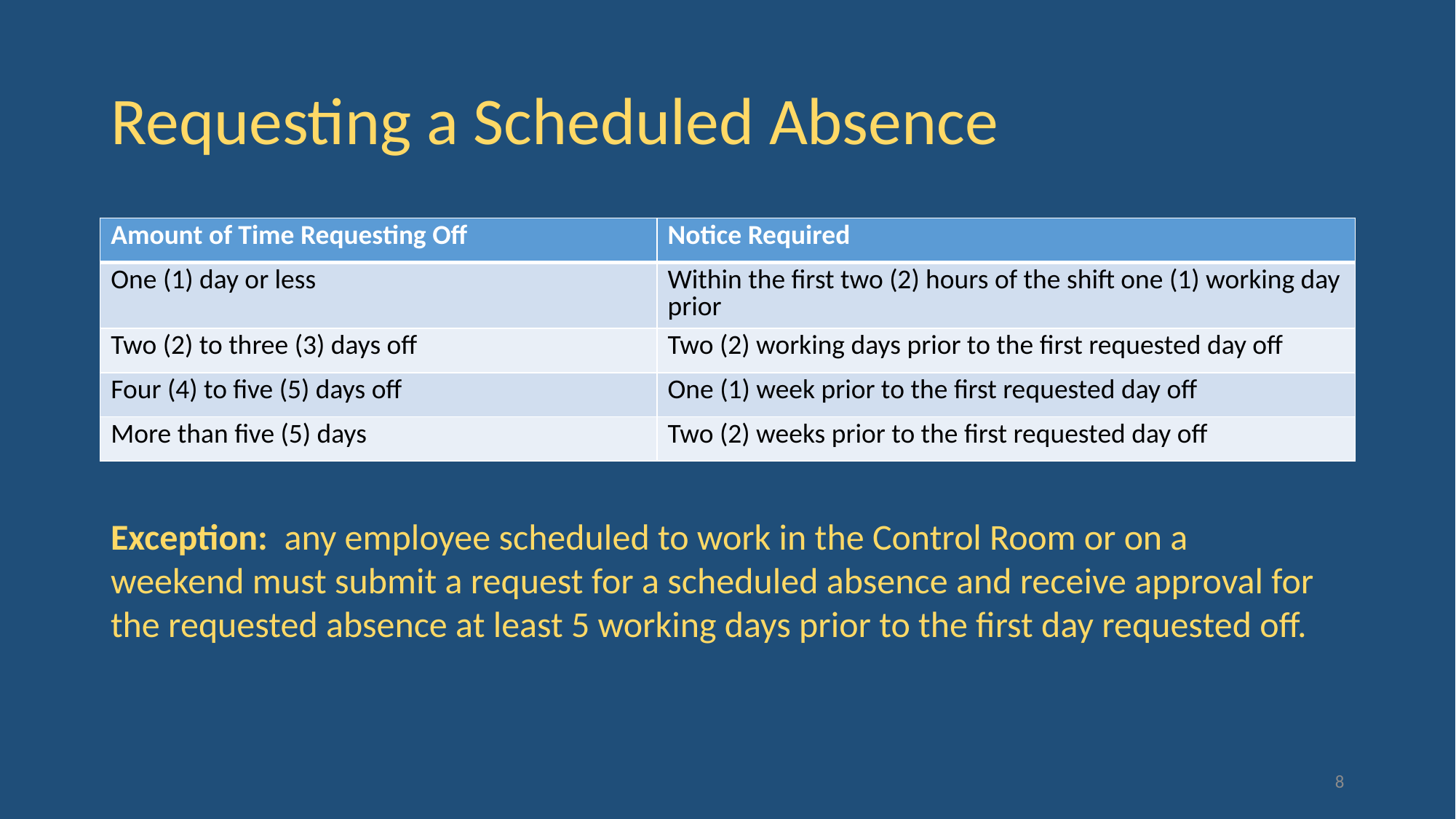

# Requesting a Scheduled Absence
| Amount of Time Requesting Off | Notice Required |
| --- | --- |
| One (1) day or less | Within the first two (2) hours of the shift one (1) working day prior |
| Two (2) to three (3) days off | Two (2) working days prior to the first requested day off |
| Four (4) to five (5) days off | One (1) week prior to the first requested day off |
| More than five (5) days | Two (2) weeks prior to the first requested day off |
Exception:  any employee scheduled to work in the Control Room or on a weekend must submit a request for a scheduled absence and receive approval for the requested absence at least 5 working days prior to the first day requested off.
8